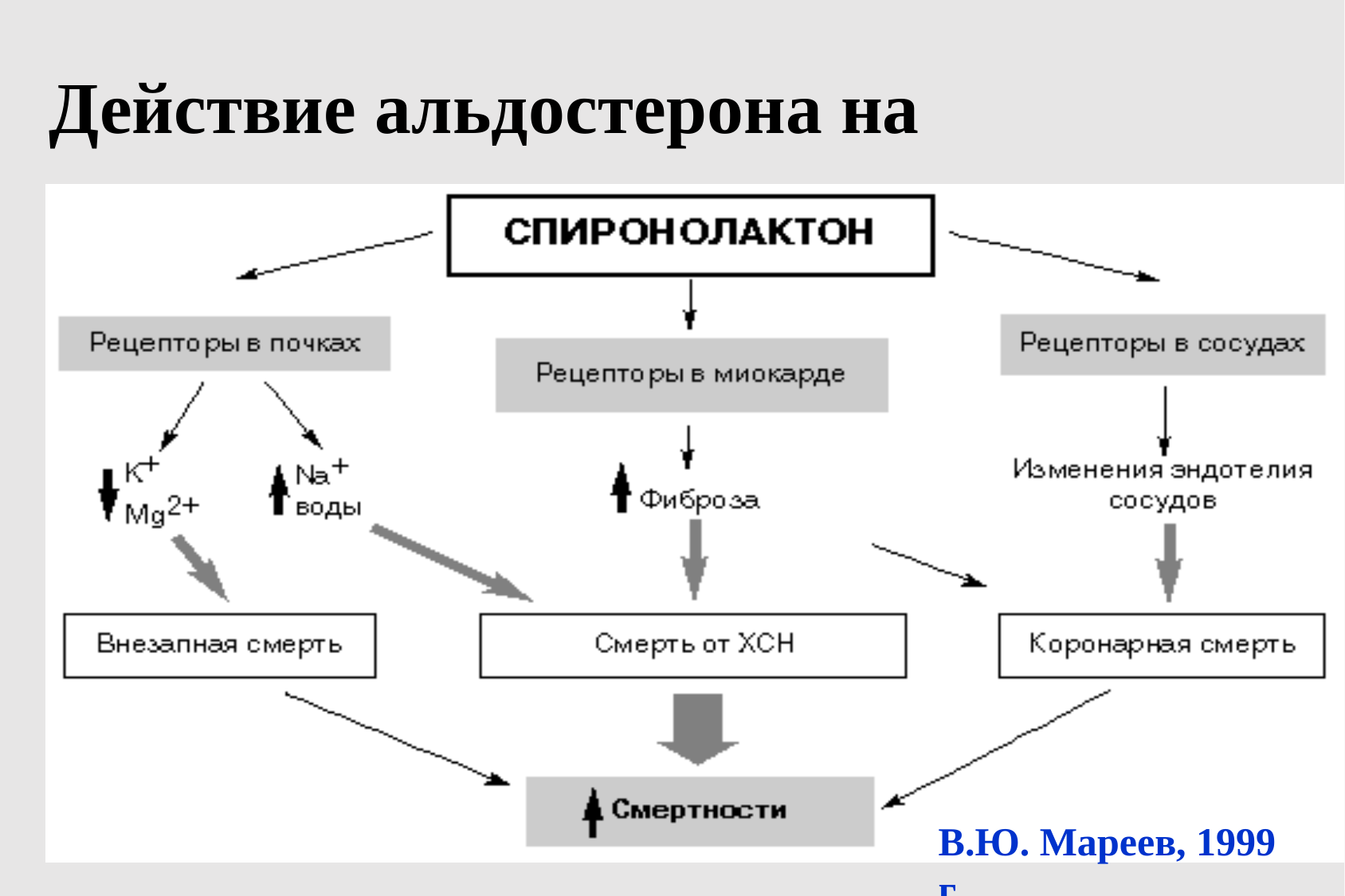

Действие альдостерона на рецепторы

В.Ю. Мареев, 1999 г.